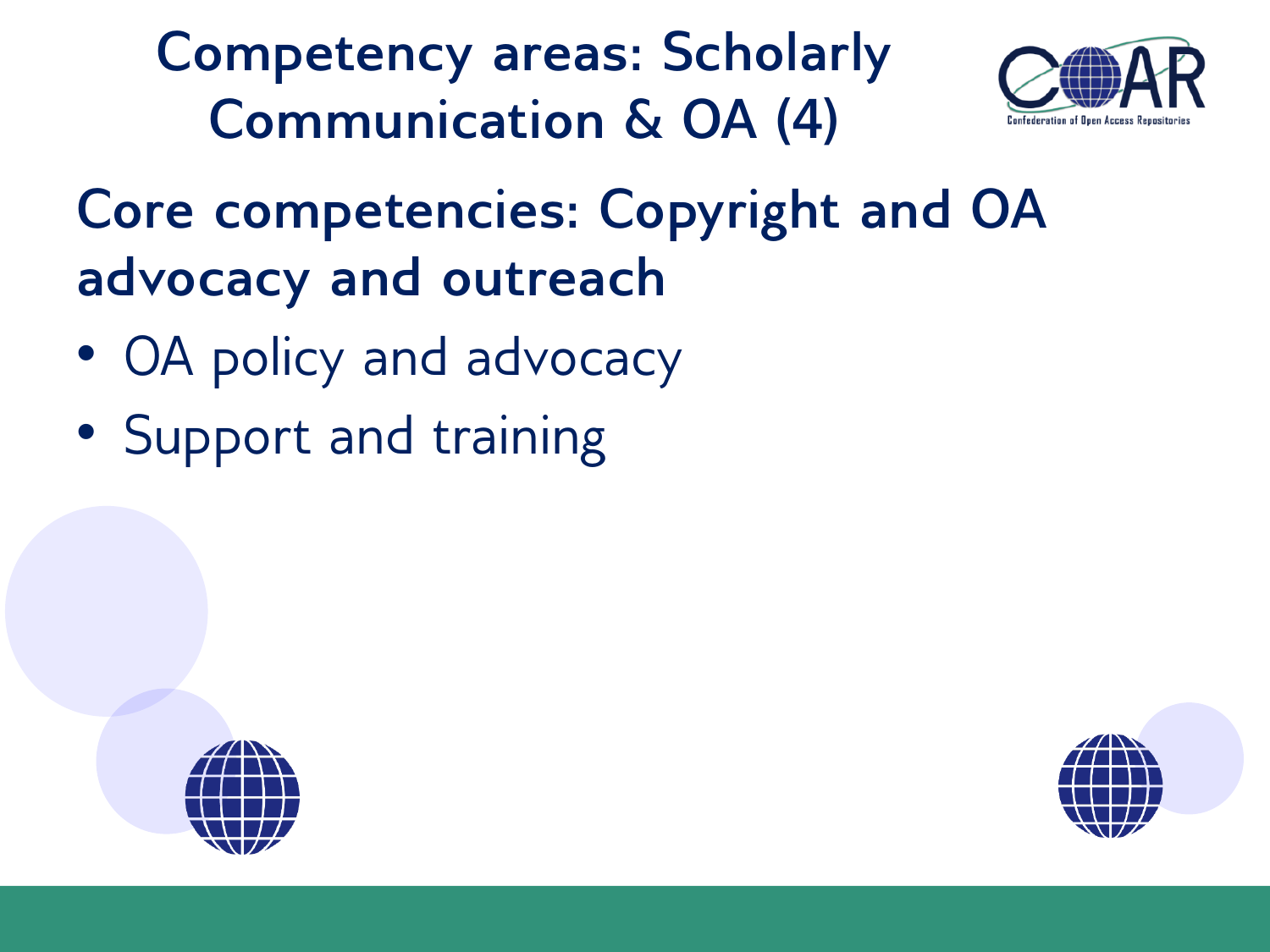

# Competency areas: Scholarly Communication & OA (4)
Core competencies: Copyright and OA advocacy and outreach
OA policy and advocacy
Support and training